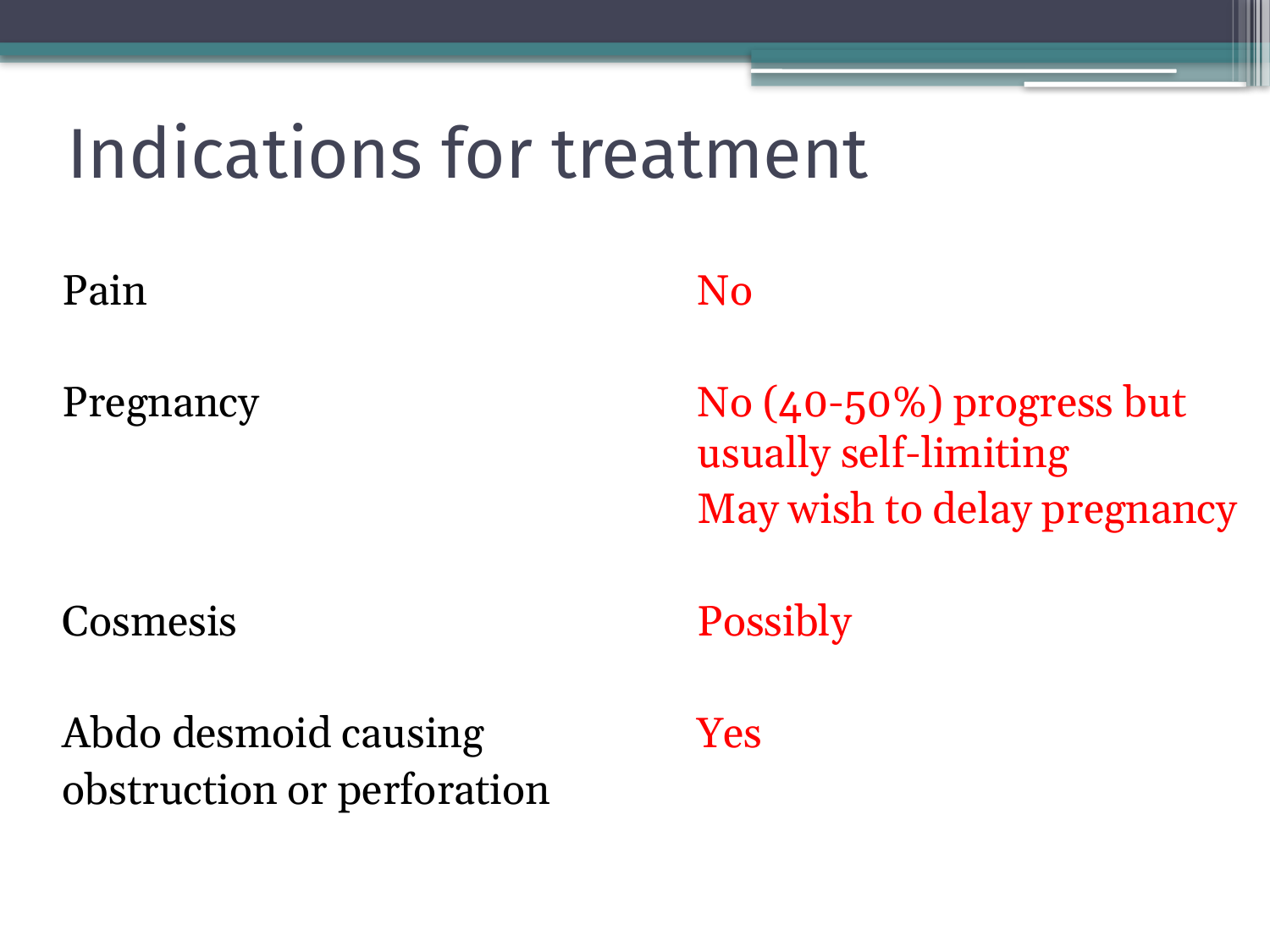

# Indications for treatment
Pain					No

Pregnancy				No (40-50%) progress but 						usually self-limiting
					May wish to delay pregnancy

Cosmesis				Possibly

Abdo desmoid causing 		Yes
obstruction or perforation